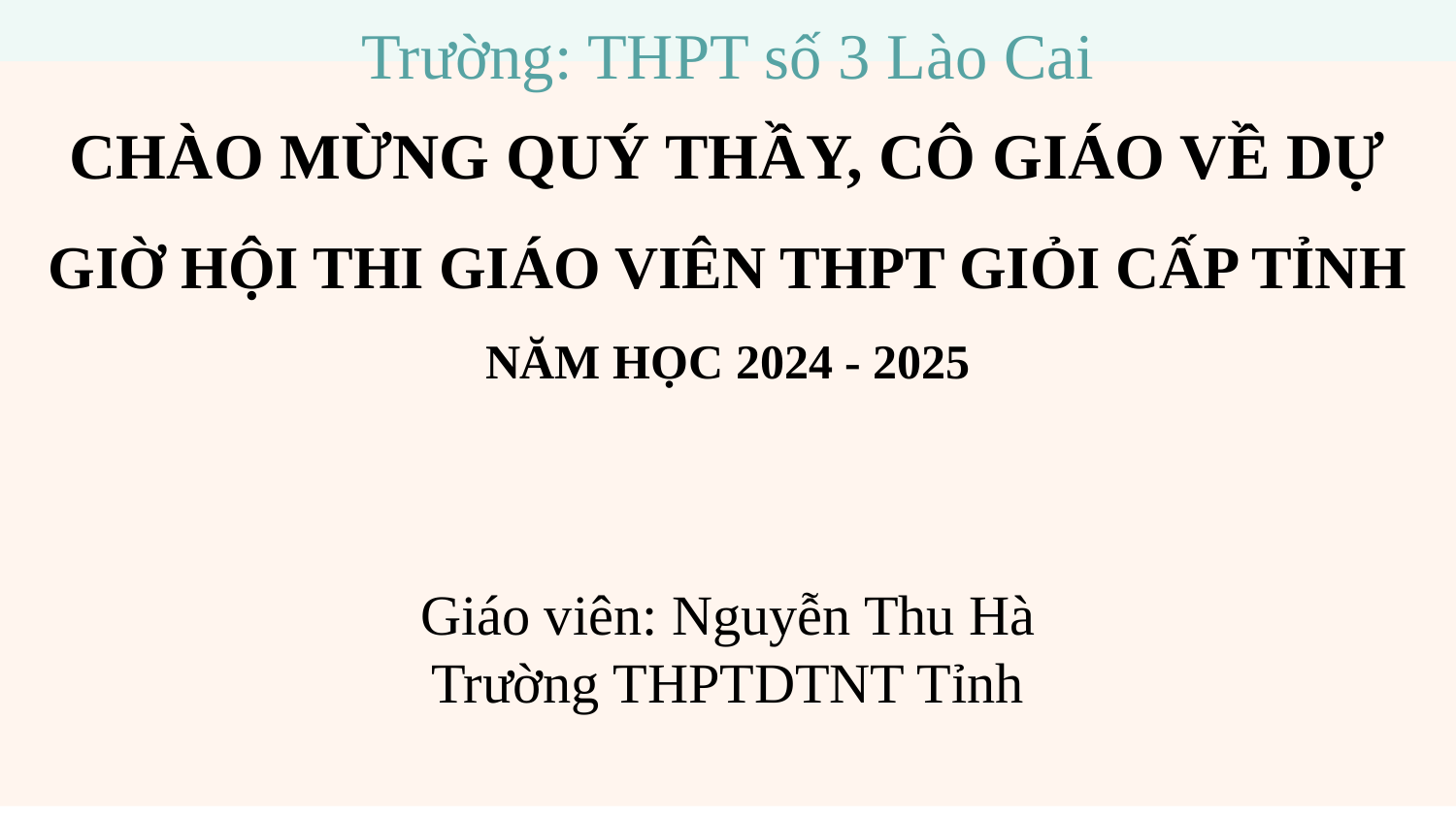

Trường: THPT số 3 Lào Cai
# CHÀO MỪNG QUÝ THẦY, CÔ GIÁO VỀ DỰ GIỜ HỘI THI GIÁO VIÊN THPT GIỎI CẤP TỈNH NĂM HỌC 2024 - 2025
Giáo viên: Nguyễn Thu Hà
Trường THPTDTNT Tỉnh